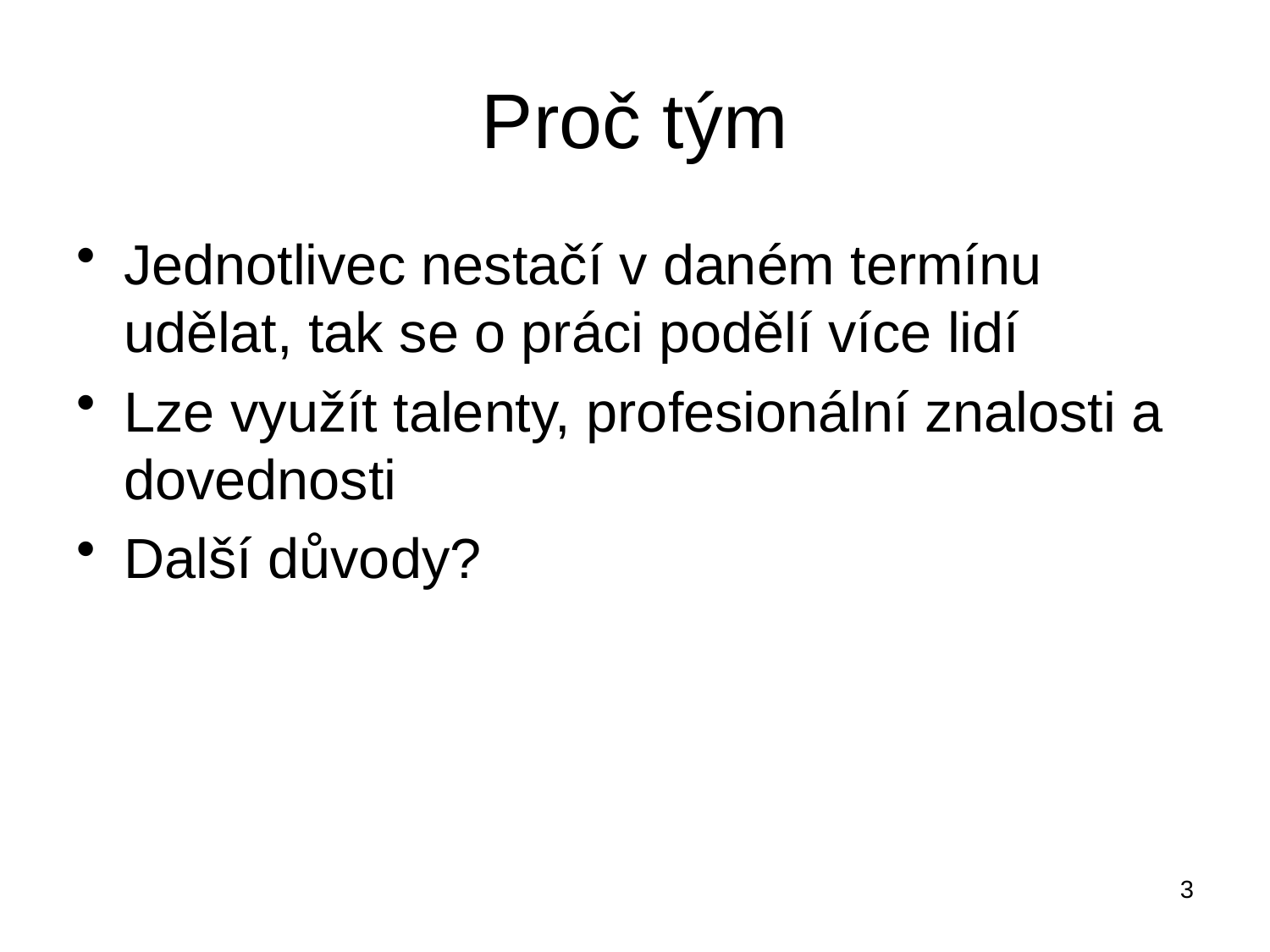

# Proč tým
Jednotlivec nestačí v daném termínu udělat, tak se o práci podělí více lidí
Lze využít talenty, profesionální znalosti a dovednosti
Další důvody?

3